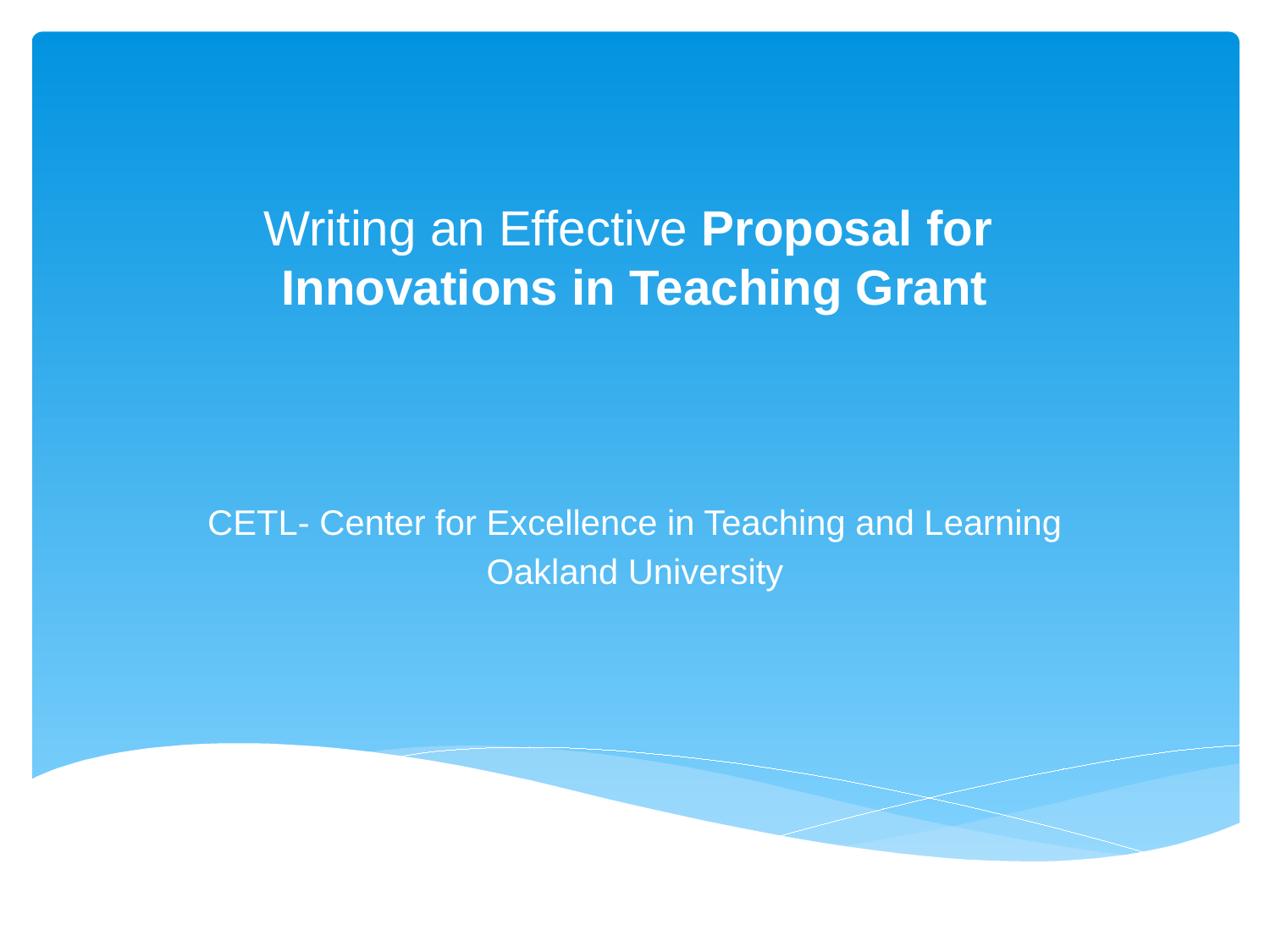

# Writing an Effective Proposal for Innovations in Teaching Grant
CETL- Center for Excellence in Teaching and Learning
Oakland University